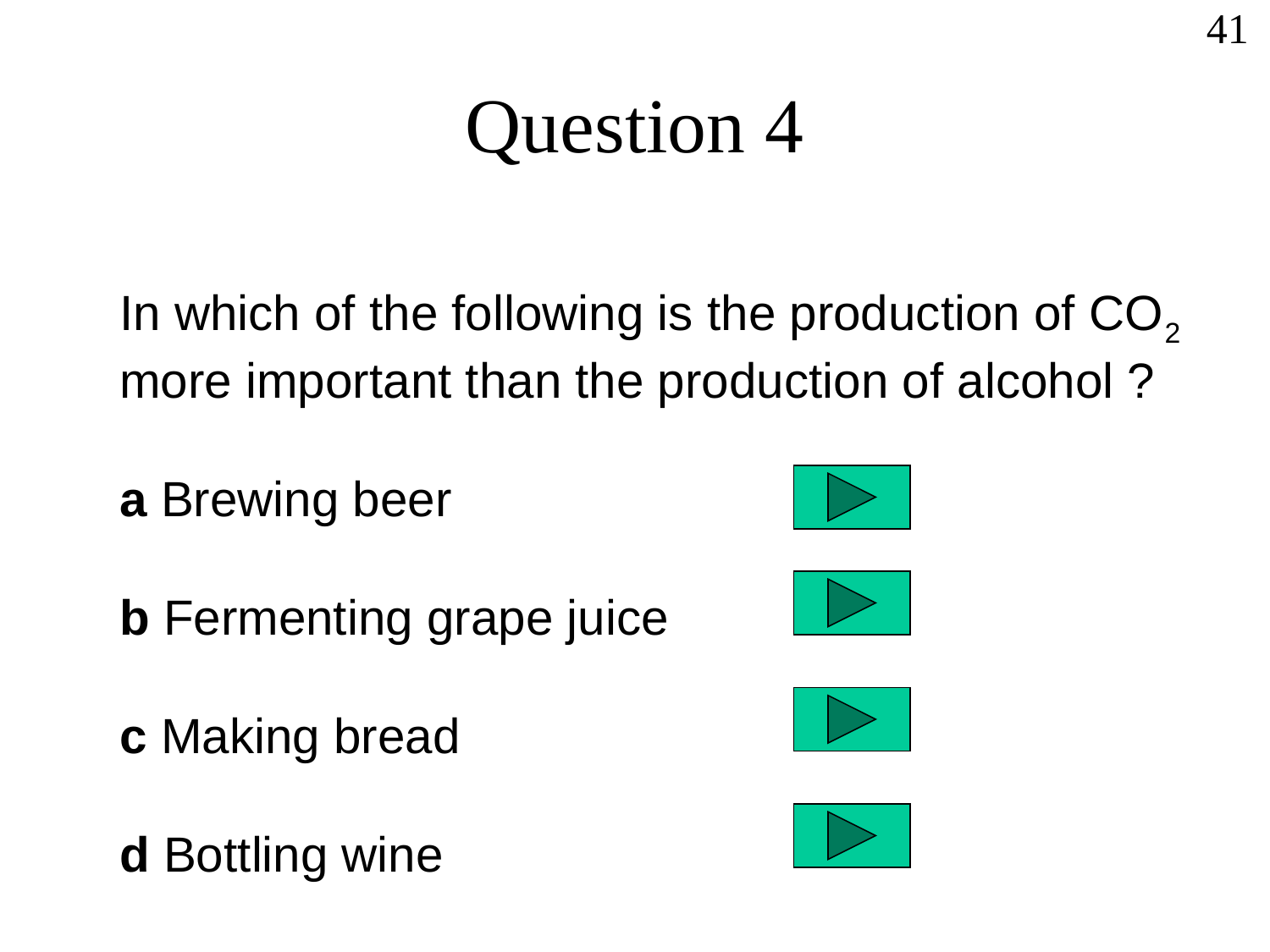

41
# Question 4
In which of the following is the production of CO2
more important than the production of alcohol ?

a Brewing beer

b Fermenting grape juice

c Making bread

d Bottling wine